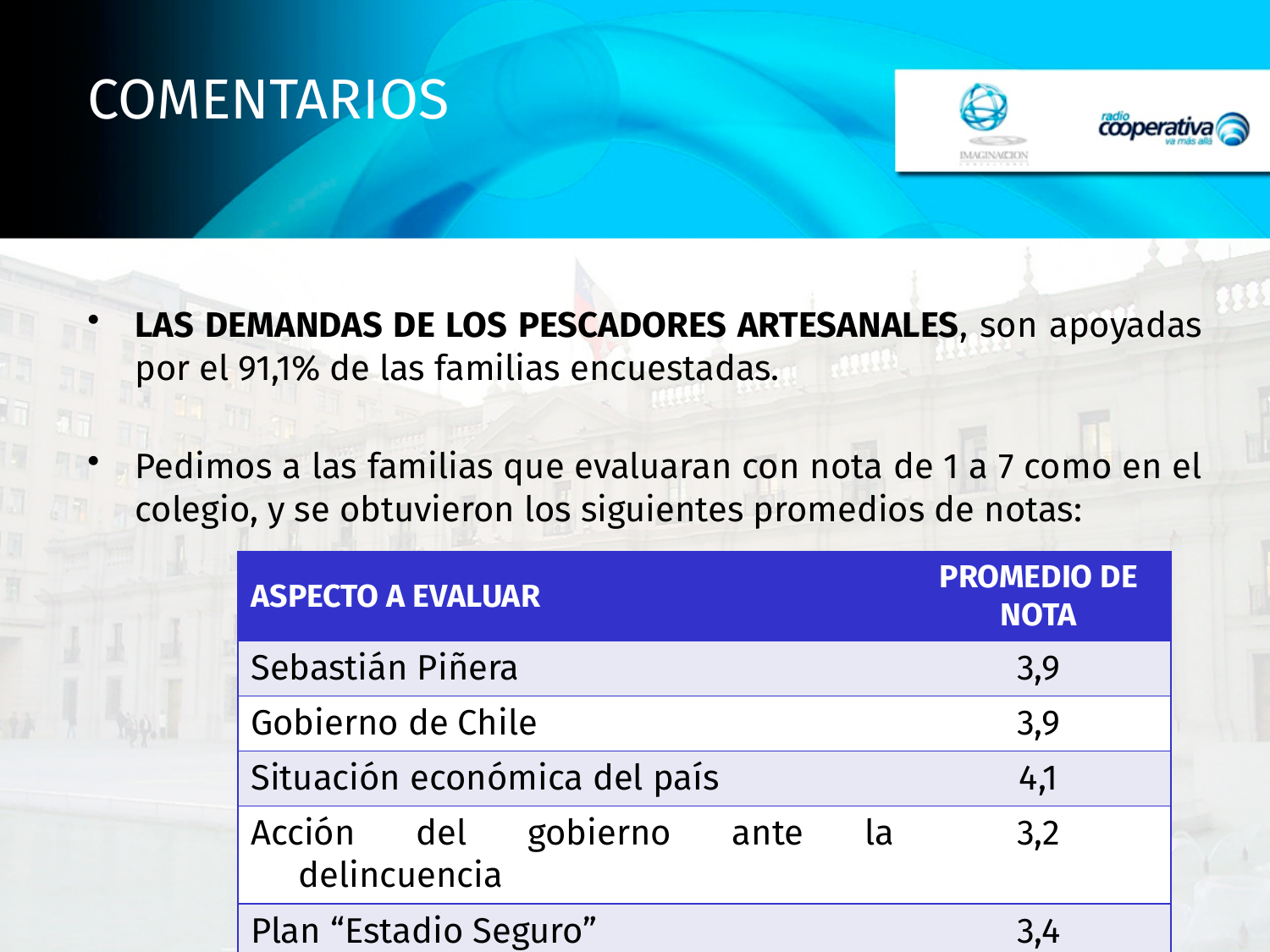

# COMENTARIOS
LAS DEMANDAS DE LOS PESCADORES ARTESANALES, son apoyadas por el 91,1% de las familias encuestadas.

Pedimos a las familias que evaluaran con nota de 1 a 7 como en el colegio, y se obtuvieron los siguientes promedios de notas:
| ASPECTO A EVALUAR | PROMEDIO DE NOTA |
| --- | --- |
| Sebastián Piñera | 3,9 |
| Gobierno de Chile | 3,9 |
| Situación económica del país | 4,1 |
| Acción del gobierno ante la delincuencia | 3,2 |
| Plan “Estadio Seguro” | 3,4 |